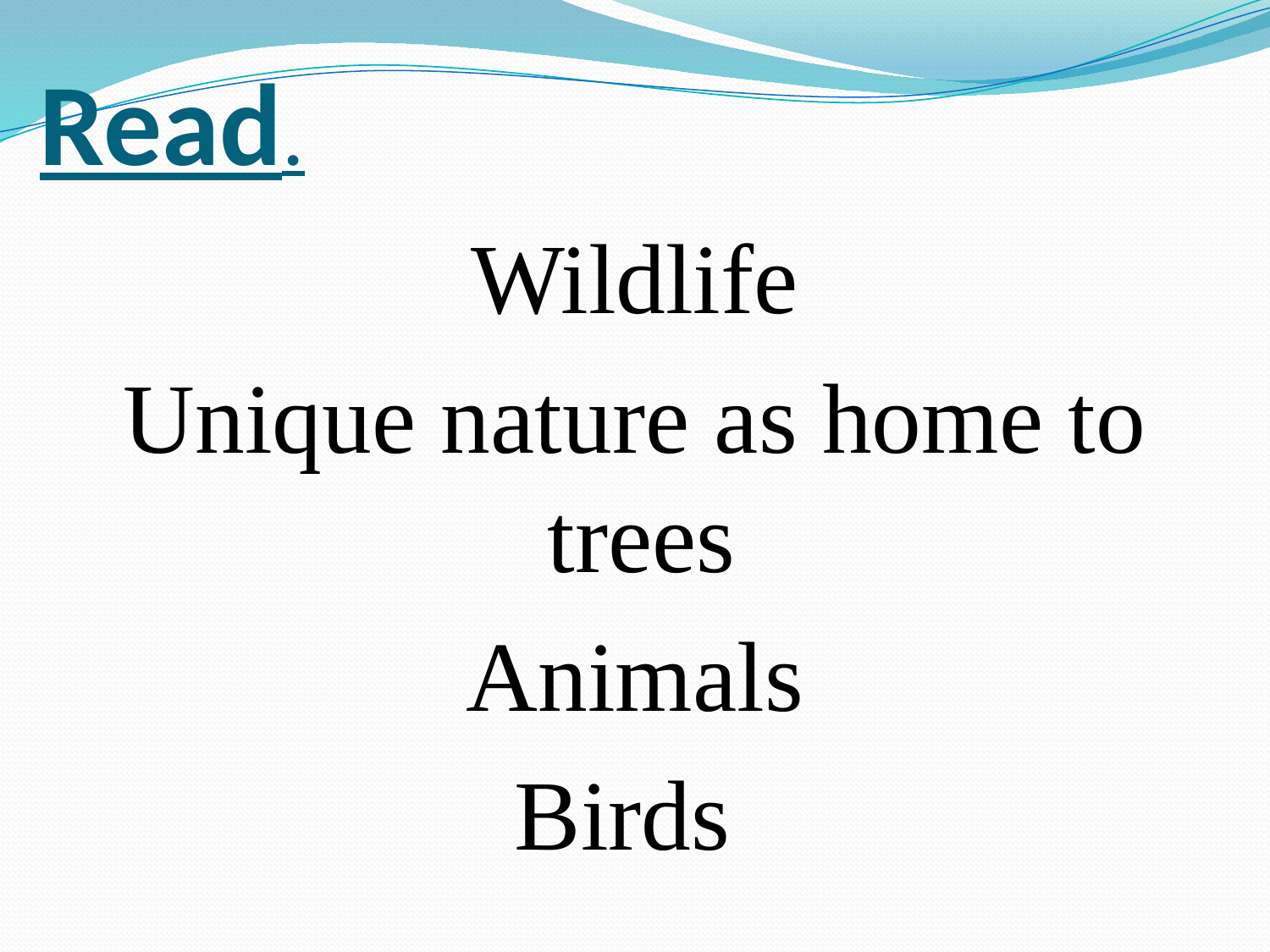

# Read.
Wildlife
Unique nature as home to trees
Animals
Birds